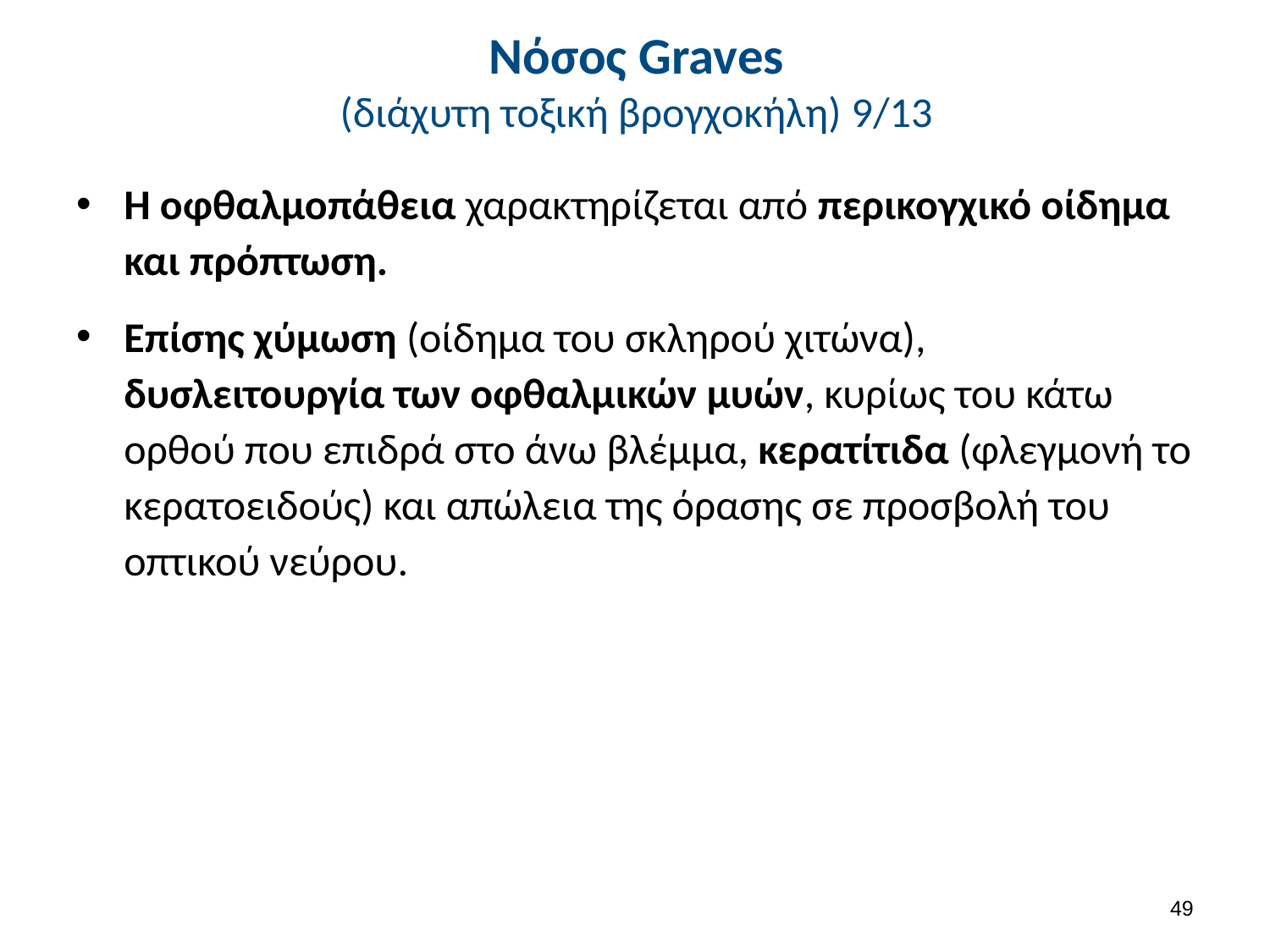

# Νόσος Graves (διάχυτη τοξική βρογχοκήλη) 9/13
Η οφθαλμοπάθεια χαρακτηρίζεται από περικογχικό οίδημα και πρόπτωση.
Επίσης χύμωση (οίδημα του σκληρού χιτώνα), δυσλειτουργία των οφθαλμικών μυών, κυρίως του κάτω ορθού που επιδρά στο άνω βλέμμα, κερατίτιδα (φλεγμονή το κερατοειδούς) και απώλεια της όρασης σε προσβολή του οπτικού νεύρου.

49